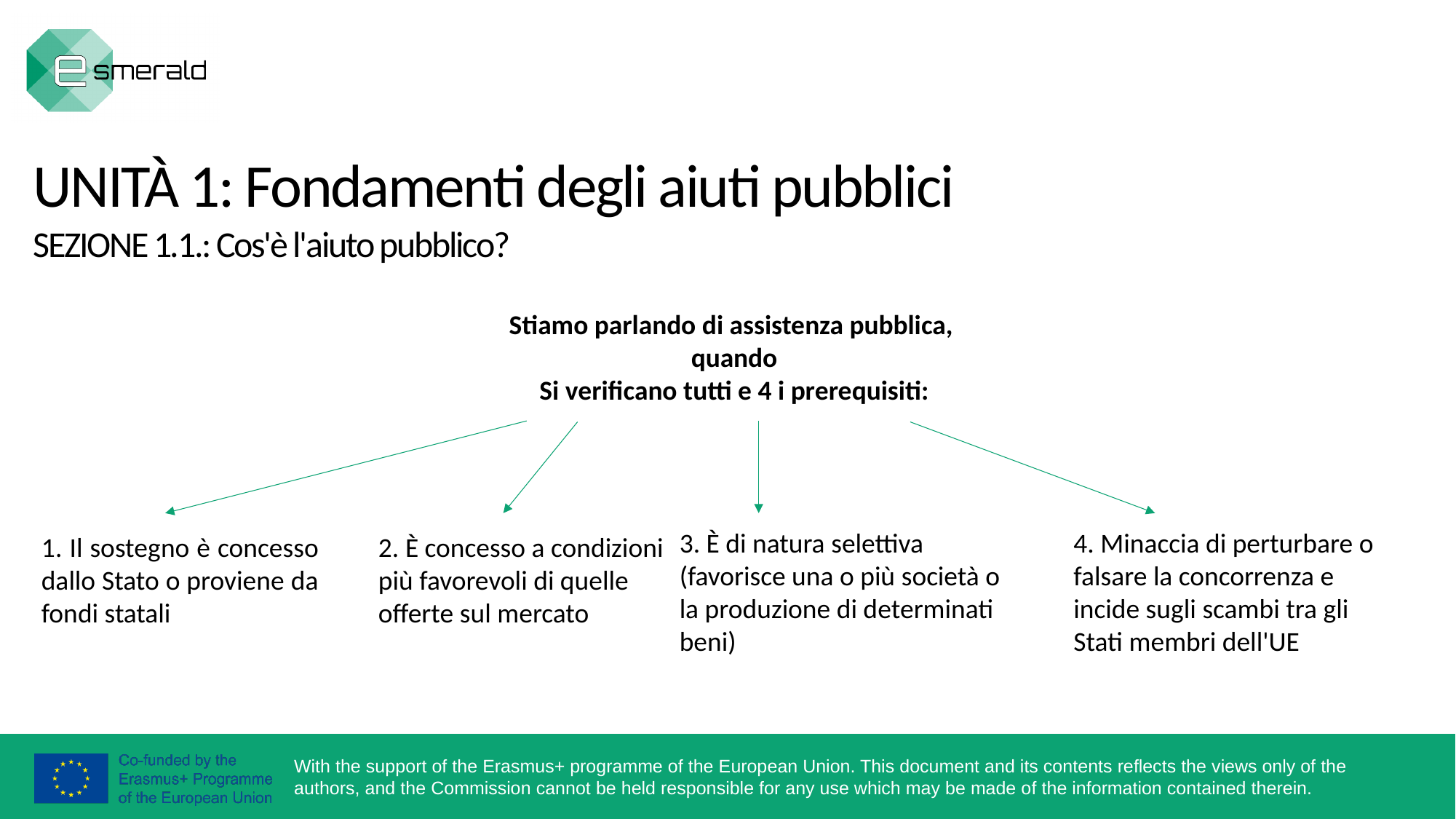

UNITÀ 1: Fondamenti degli aiuti pubblici
SEZIONE 1.1.: Cos'è l'aiuto pubblico?
Stiamo parlando di assistenza pubblica,
quando
Si verificano tutti e 4 i prerequisiti:

2. È concesso a condizioni più favorevoli di quelle offerte sul mercato

1. Il sostegno è concesso dallo Stato o proviene da fondi statali
3. È di natura selettiva (favorisce una o più società o la produzione di determinati beni)
4. Minaccia di perturbare o falsare la concorrenza e incide sugli scambi tra gli Stati membri dell'UE